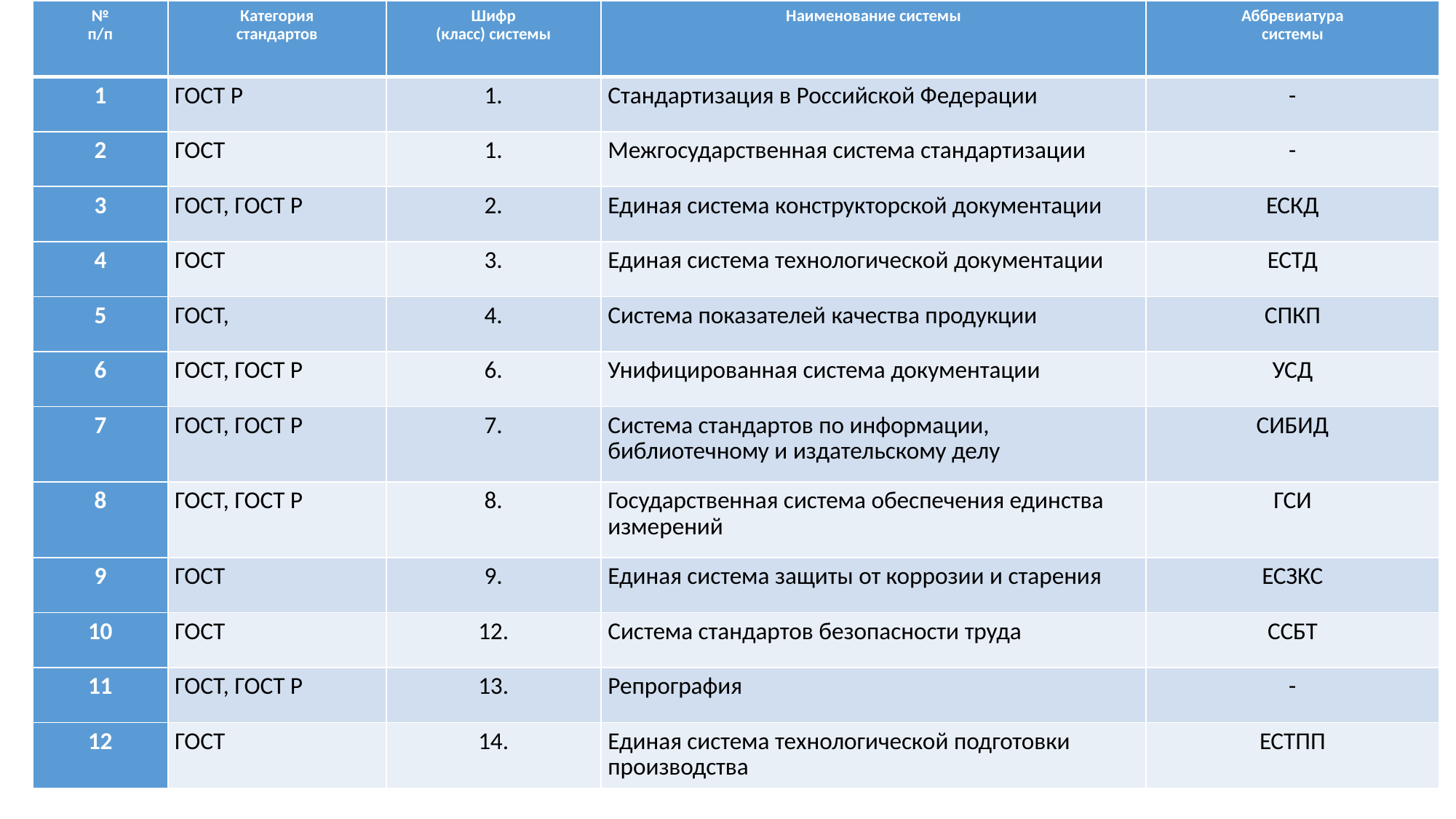

| № п/п | Категория стандартов | Шифр (класс) системы | Наименование системы | Аббревиатура системы |
| --- | --- | --- | --- | --- |
| 1 | ГОСТ Р | 1. | Стандартизация в Российской Федерации | - |
| 2 | ГОСТ | 1. | Межгосударственная система стандартизации | - |
| 3 | ГОСТ, ГОСТ Р | 2. | Единая система конструкторской документации | ЕСКД |
| 4 | ГОСТ | 3. | Единая система технологической документации | ЕСТД |
| 5 | ГОСТ, | 4. | Система показателей качества продукции | СПКП |
| 6 | ГОСТ, ГОСТ Р | 6. | Унифицированная система документации | УСД |
| 7 | ГОСТ, ГОСТ Р | 7. | Система стандартов по информации, библиотечному и издательскому делу | СИБИД |
| 8 | ГОСТ, ГОСТ Р | 8. | Государственная система обеспечения единства измерений | ГСИ |
| 9 | ГОСТ | 9. | Единая система защиты от коррозии и старения | ЕСЗКС |
| 10 | ГОСТ | 12. | Система стандартов безопасности труда | ССБТ |
| 11 | ГОСТ, ГОСТ Р | 13. | Репрография | - |
| 12 | ГОСТ | 14. | Единая система технологической подготовки производства | ЕСТПП |